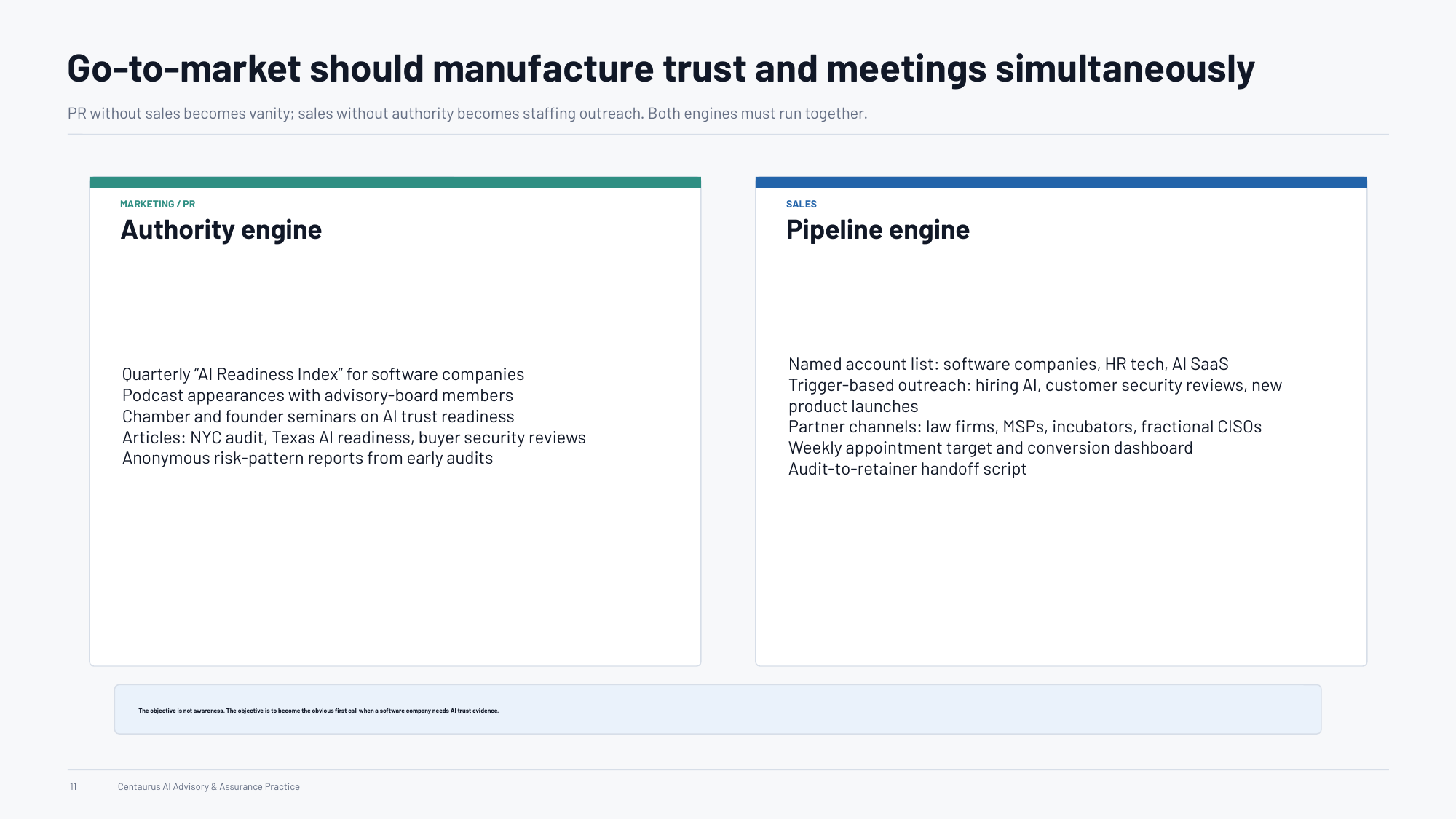

Go-to-market should manufacture trust and meetings simultaneously
PR without sales becomes vanity; sales without authority becomes staffing outreach. Both engines must run together.

MARKETING / PR
SALES
Authority engine
Pipeline engine
Quarterly “AI Readiness Index” for software companies
Podcast appearances with advisory-board members
Chamber and founder seminars on AI trust readiness
Articles: NYC audit, Texas AI readiness, buyer security reviews
Anonymous risk-pattern reports from early audits
Named account list: software companies, HR tech, AI SaaS
Trigger-based outreach: hiring AI, customer security reviews, new product launches
Partner channels: law firms, MSPs, incubators, fractional CISOs
Weekly appointment target and conversion dashboard
Audit-to-retainer handoff script

The objective is not awareness. The objective is to become the obvious first call when a software company needs AI trust evidence.

11
Centaurus AI Advisory & Assurance Practice